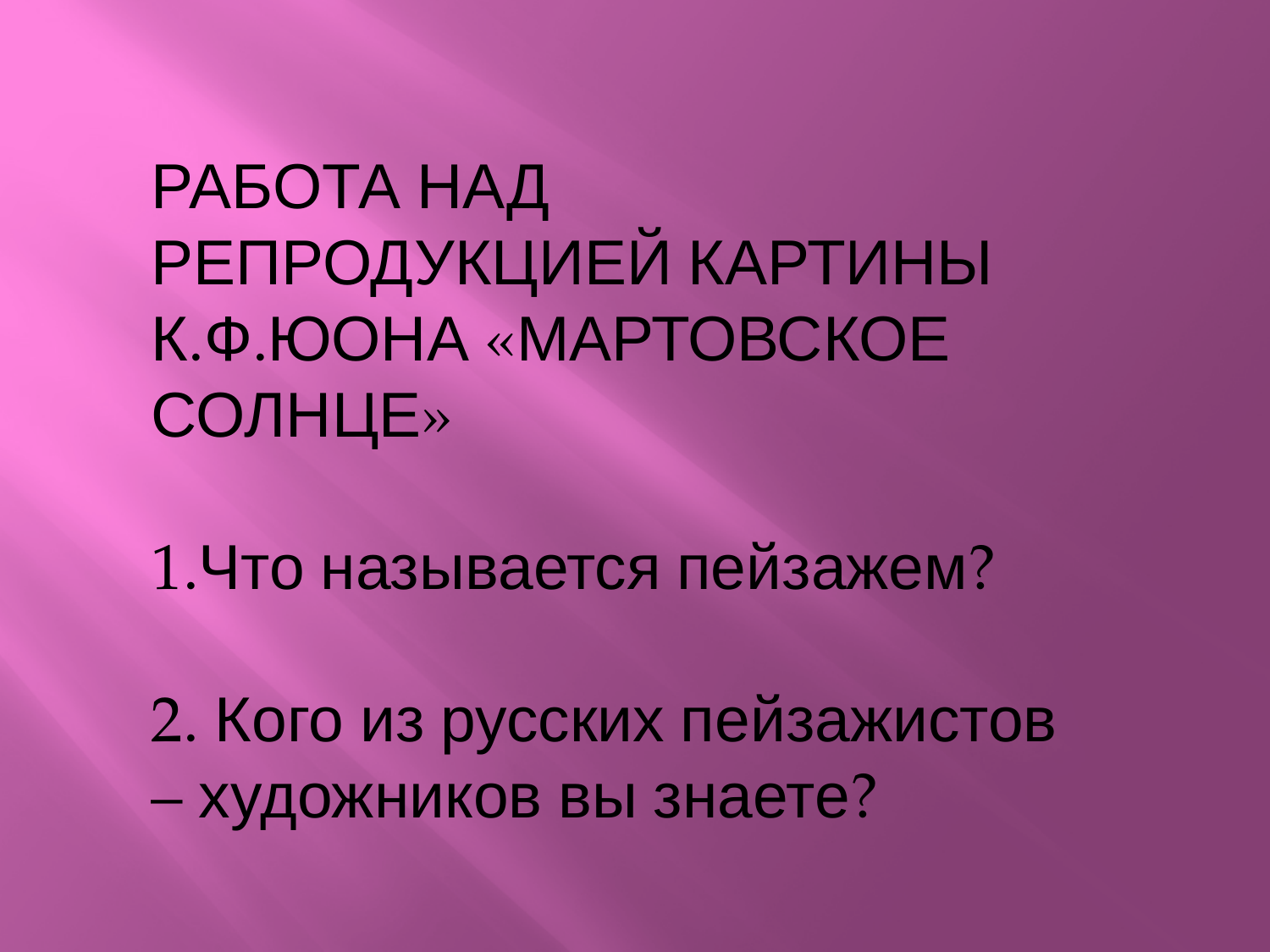

РАБОТА НАД РЕПРОДУКЦИЕЙ КАРТИНЫ К.Ф.ЮОНА «МАРТОВСКОЕ СОЛНЦЕ»

1.Что называется пейзажем?

2. Кого из русских пейзажистов – художников вы знаете?